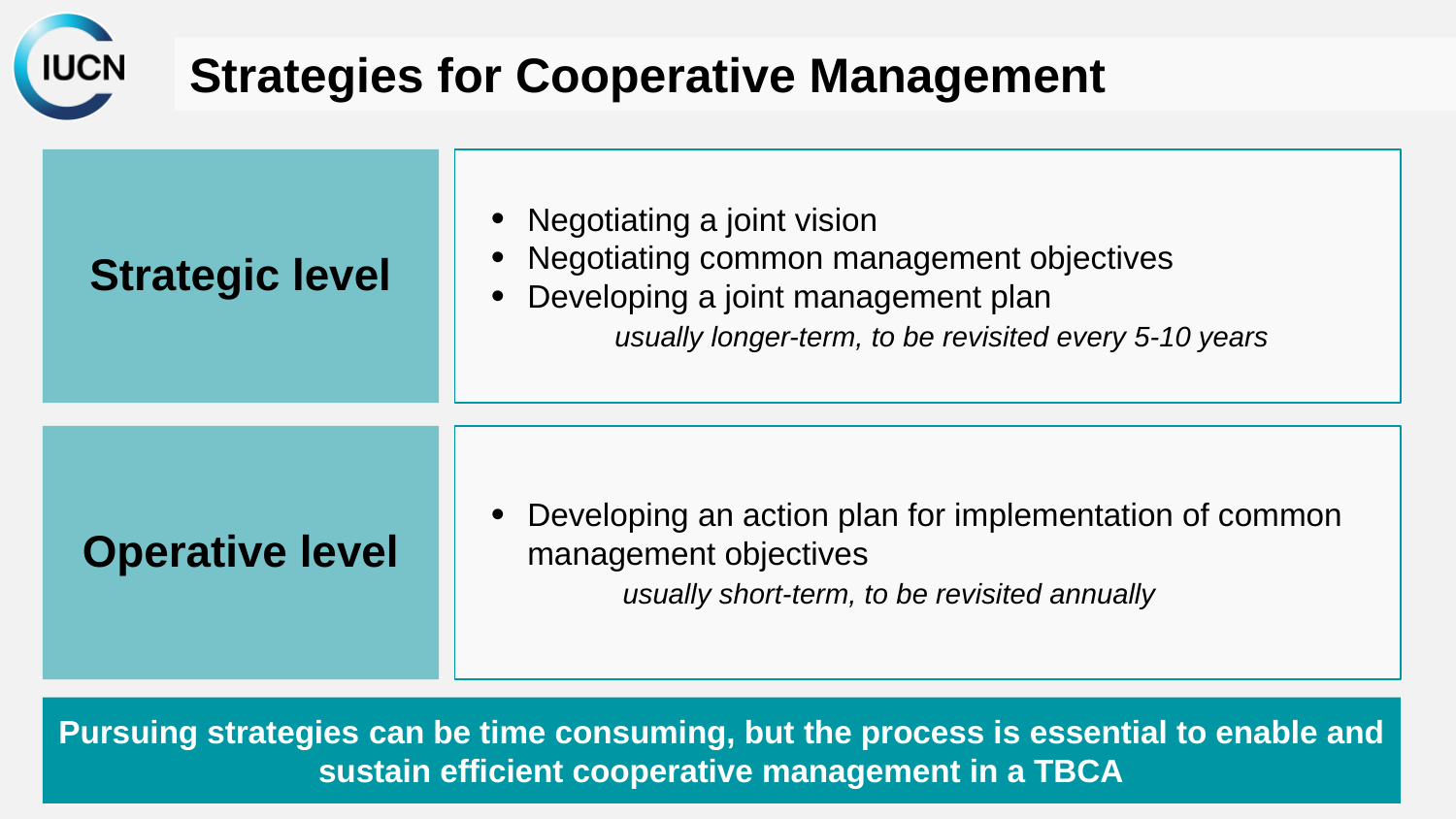

# Strategies for Cooperative Management
Strategic level
Negotiating a joint vision
Negotiating common management objectives
Developing a joint management plan
	usually longer-term, to be revisited every 5-10 years
Operative level
Developing an action plan for implementation of common management objectives
	 usually short-term, to be revisited annually
Pursuing strategies can be time consuming, but the process is essential to enable and sustain efficient cooperative management in a TBCA